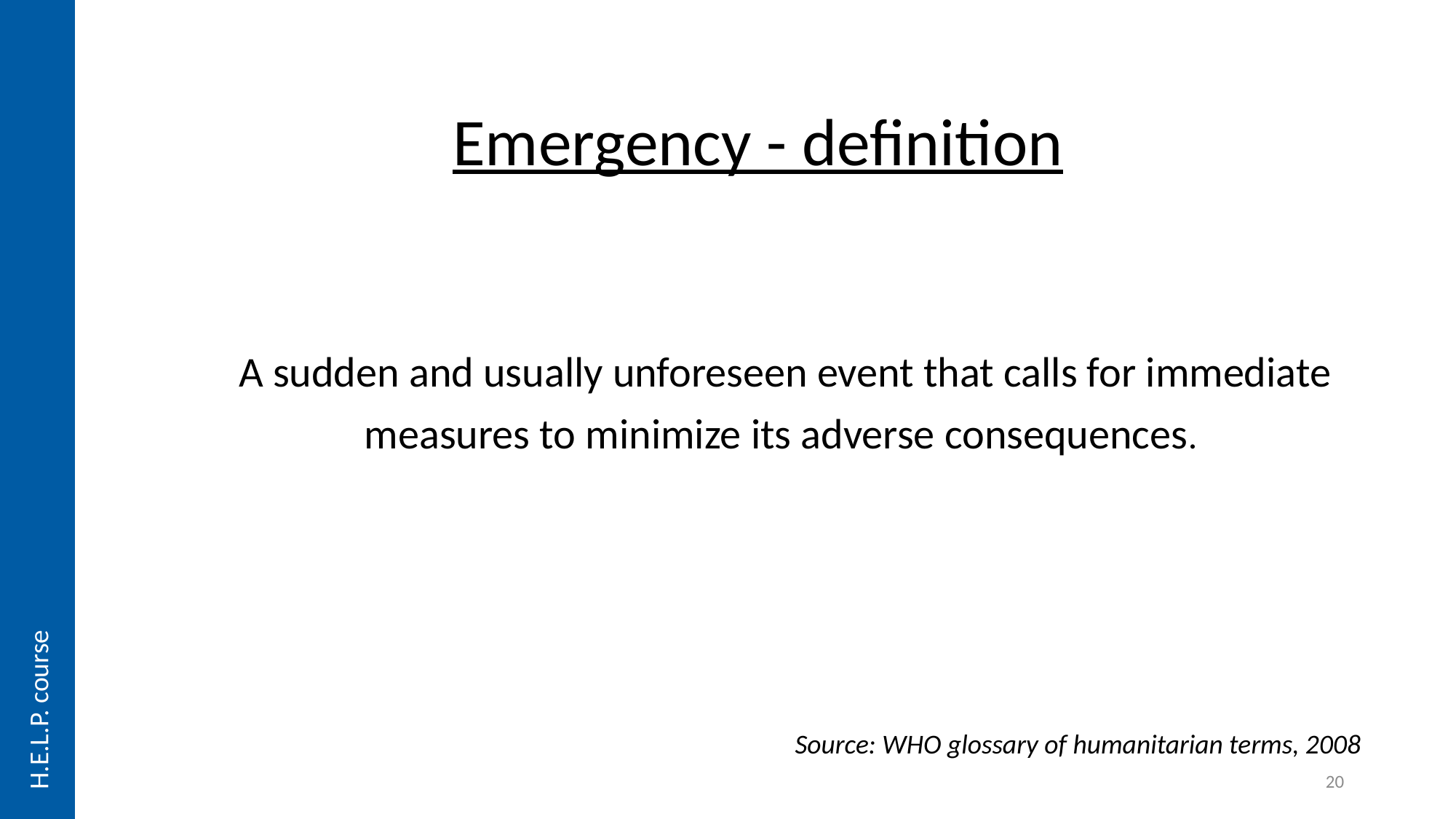

H.E.L.P. course
Emergency - definition

A sudden and usually unforeseen event that calls for immediate measures to minimize its adverse consequences.
Source: WHO glossary of humanitarian terms, 2008
20